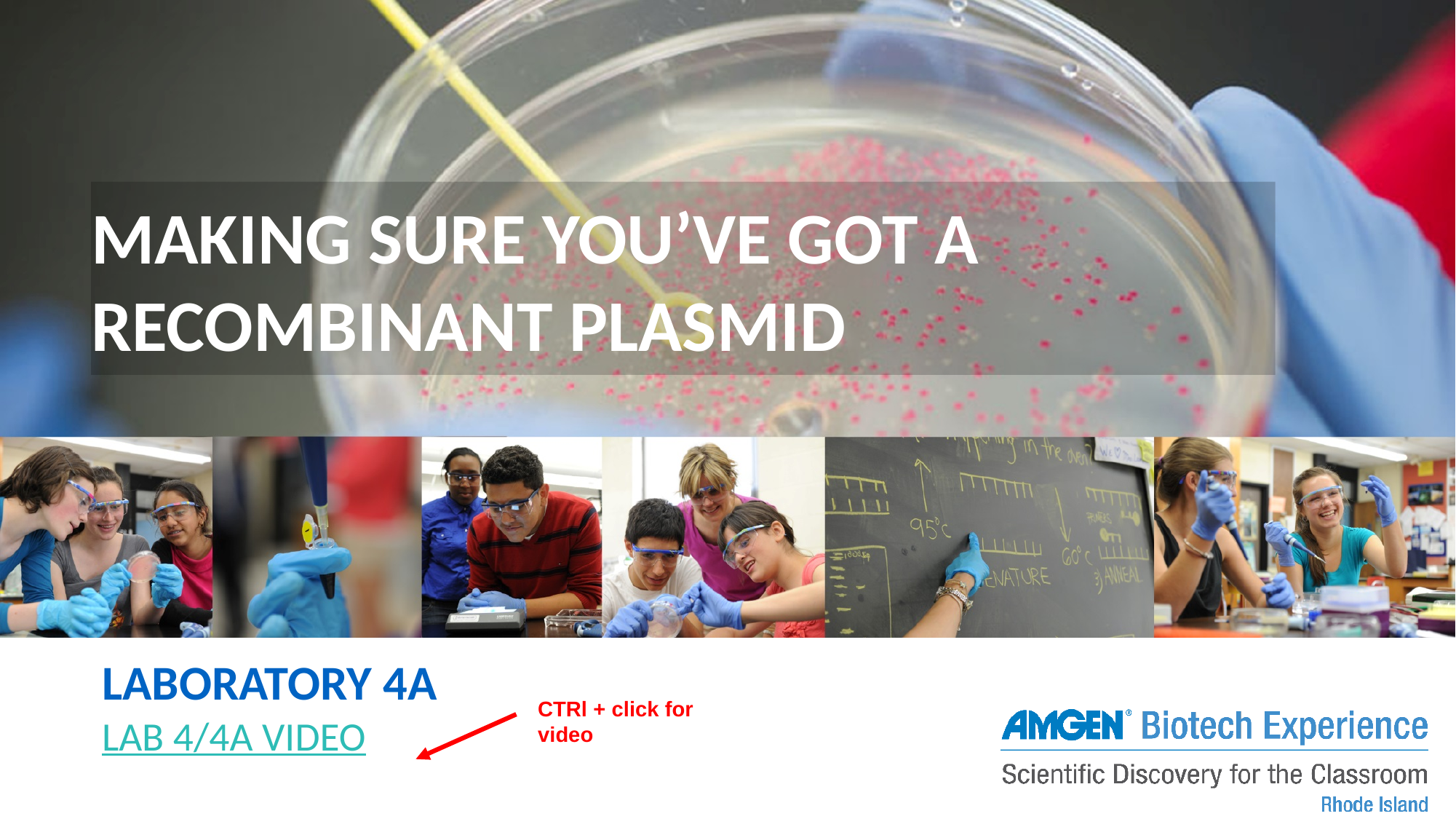

# MAKING SURE YOU’VE GOT A RECOMBINANT PLASMID
LABORATORY 4A
CTRl + click for video
LAB 4/4A VIDEO